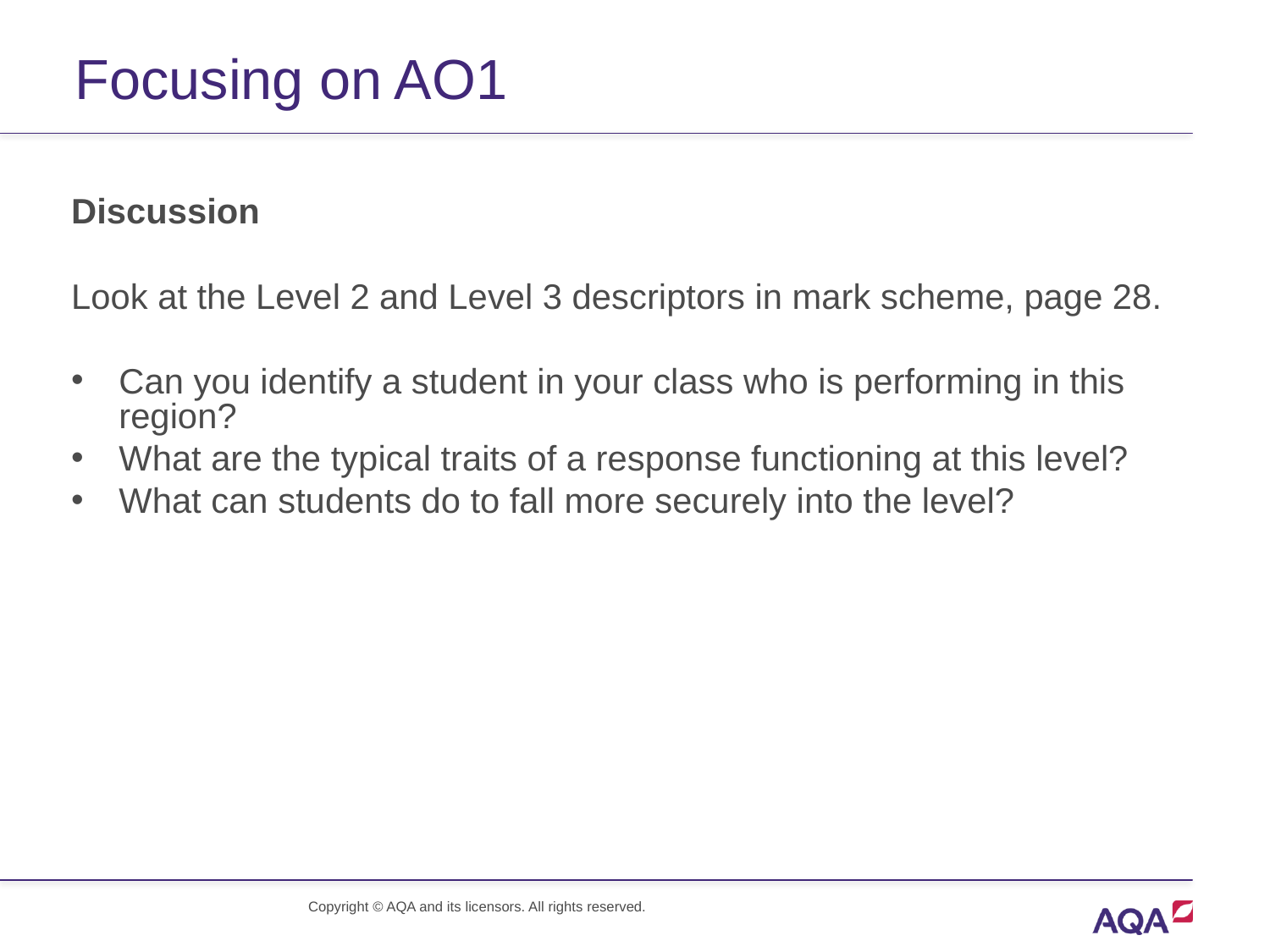

# Focusing on AO1

Discussion

Look at the Level 2 and Level 3 descriptors in mark scheme, page 28.

Can you identify a student in your class who is performing in this region?
What are the typical traits of a response functioning at this level?
What can students do to fall more securely into the level?

Copyright © AQA and its licensors. All rights reserved.